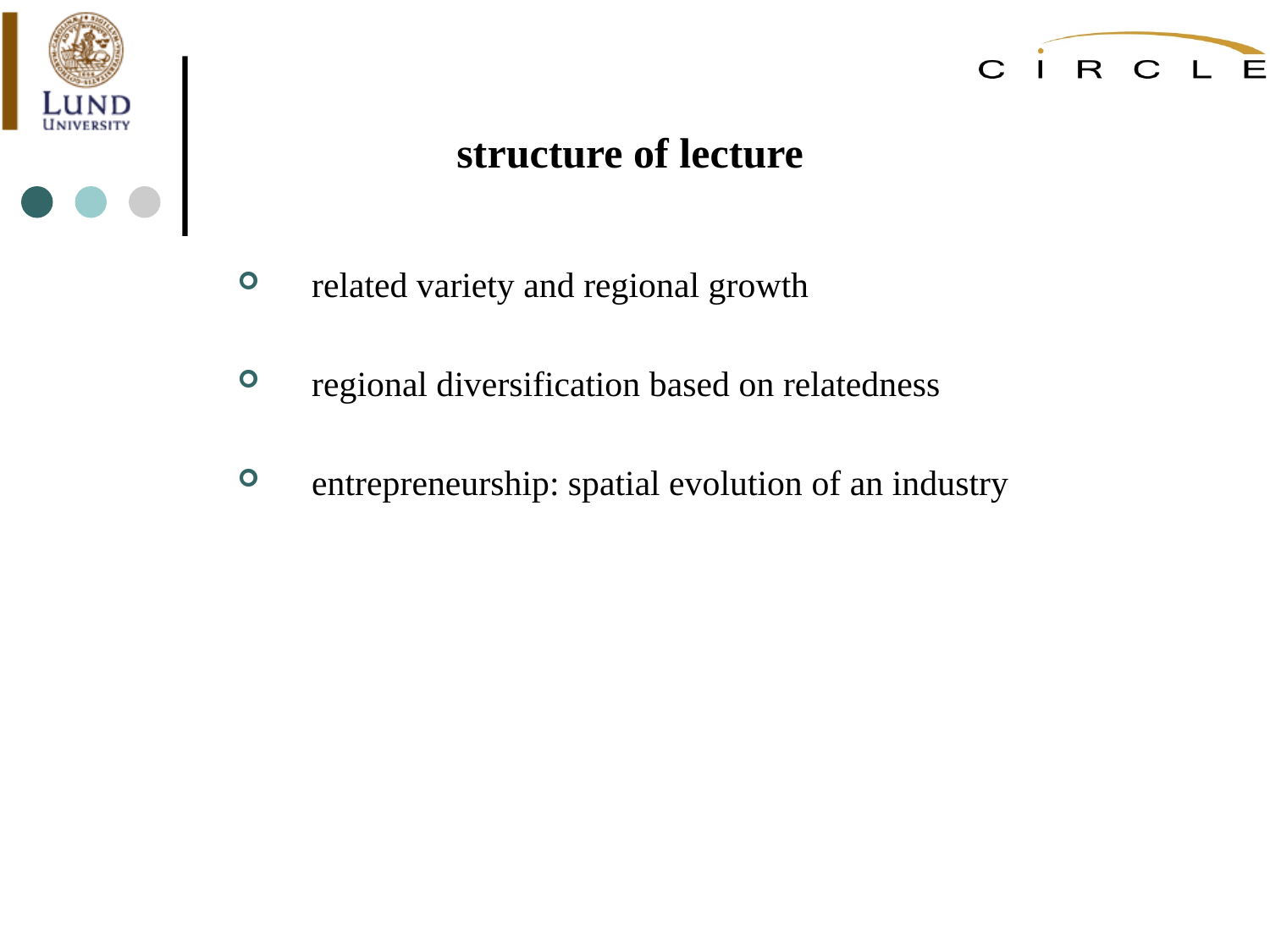

# structure of lecture
related variety and regional growth

regional diversification based on relatedness

entrepreneurship: spatial evolution of an industry